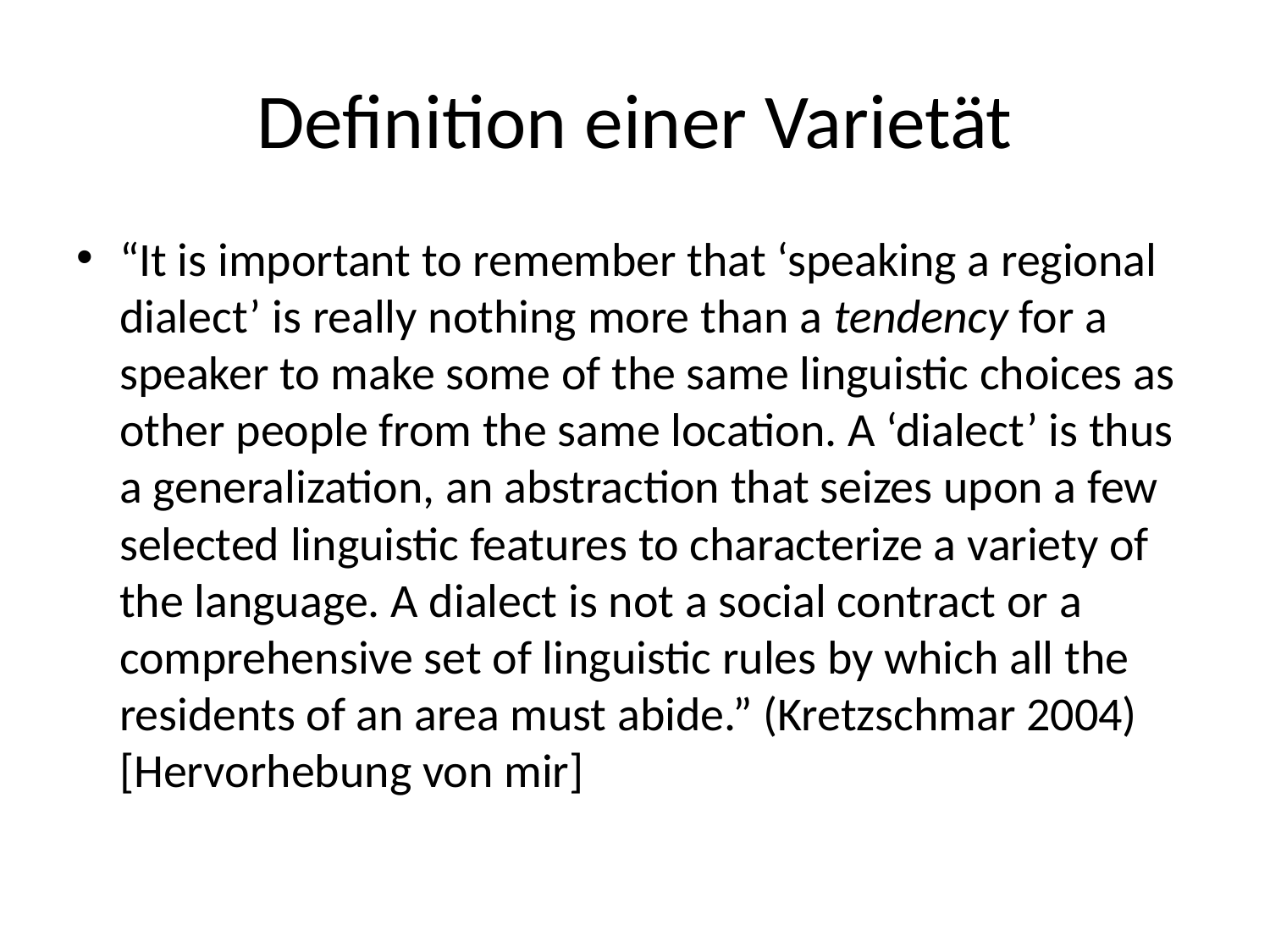

# Definition einer Varietät
“It is important to remember that ‘speaking a regional dialect’ is really nothing more than a tendency for a speaker to make some of the same linguistic choices as other people from the same location. A ‘dialect’ is thus a generalization, an abstraction that seizes upon a few selected linguistic features to characterize a variety of the language. A dialect is not a social contract or a comprehensive set of linguistic rules by which all the residents of an area must abide.” (Kretzschmar 2004) [Hervorhebung von mir]